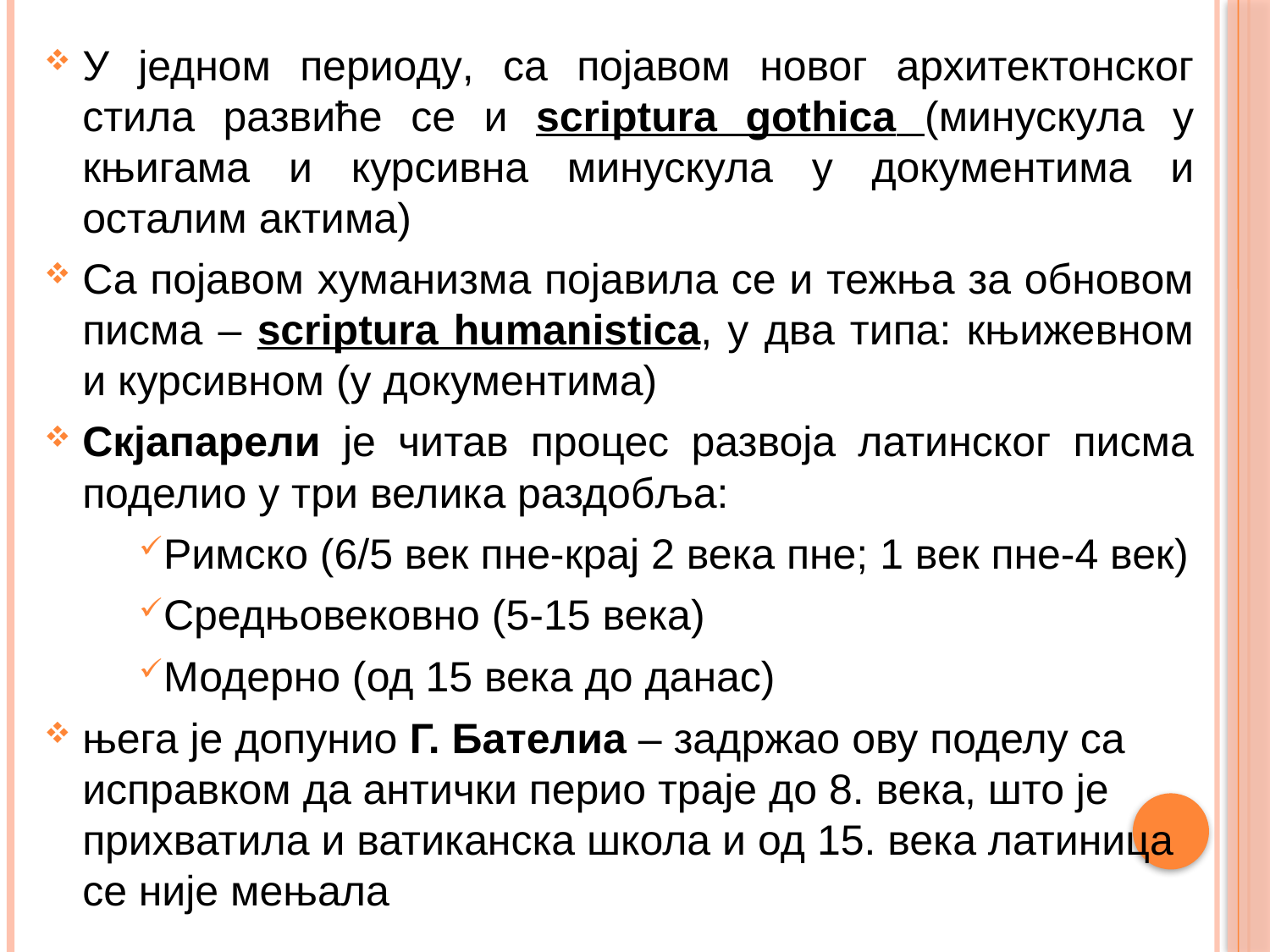

У једном периоду, са појавом новог архитектонског стила развиће се и scriptura gothica (минускула у књигама и курсивна минускула у документима и осталим актима)
Са појавом хуманизма појавила се и тежња за обновом писма – scriptura humanistica, у два типа: књижевном и курсивном (у документима)
Скјапарели је читав процес развоја латинског писма поделио у три велика раздобља:
Римско (6/5 век пне-крај 2 века пне; 1 век пне-4 век)
Средњовековно (5-15 века)
Модерно (од 15 века до данас)
њега је допунио Г. Бателиа – задржао ову поделу са исправком да антички перио траје до 8. века, што је прихватила и ватиканска школа и од 15. века латиница се није мењала